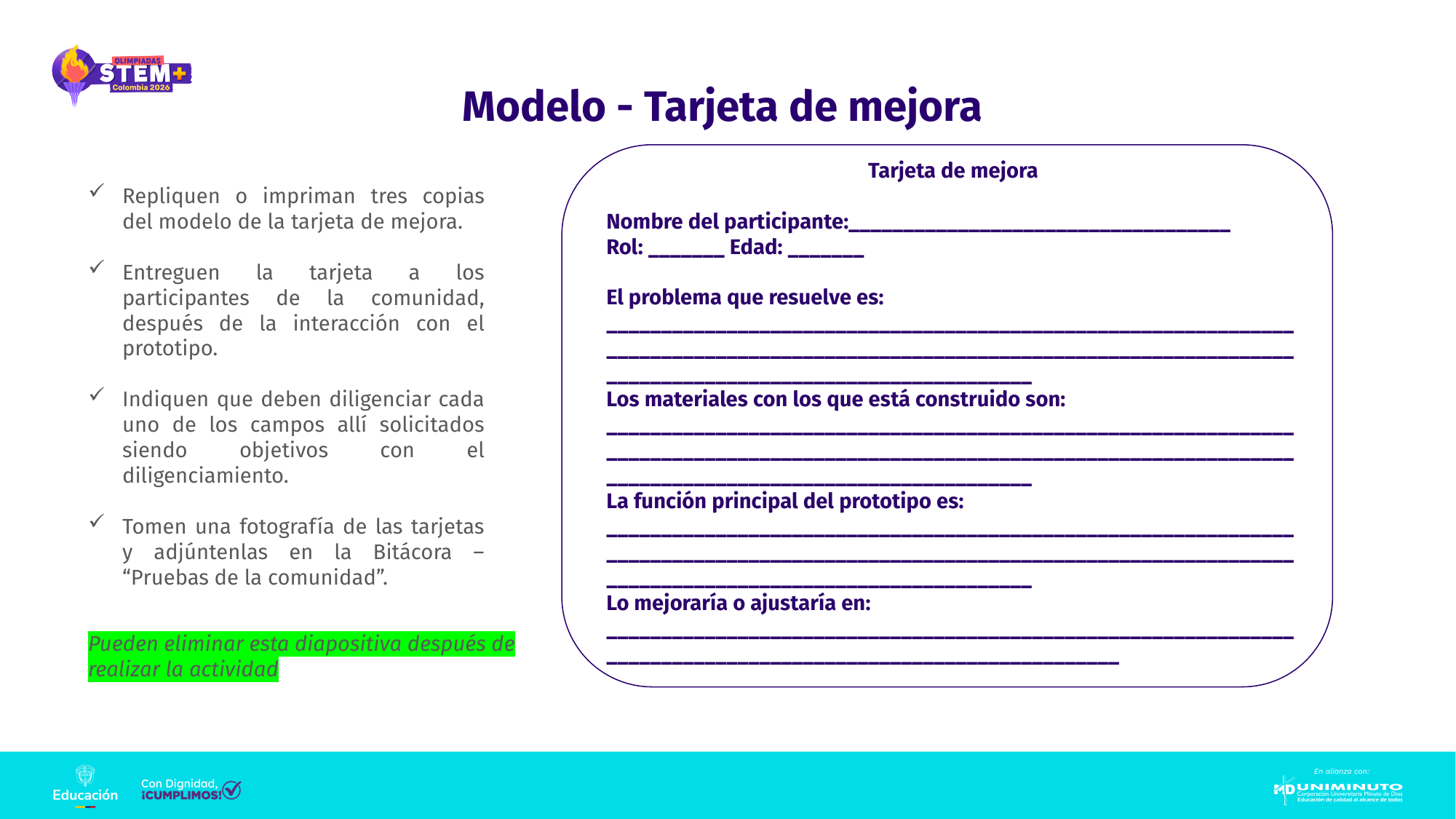

Modelo - Tarjeta de mejora

Tarjeta de mejora

Nombre del participante:___________________________________
Rol: _______ Edad: _______

El problema que resuelve es: _____________________________________________________________________________________________________________________________________________________________________
Los materiales con los que está construido son: _____________________________________________________________________________________________________________________________________________________________________
La función principal del prototipo es: _____________________________________________________________________________________________________________________________________________________________________
Lo mejoraría o ajustaría en: ______________________________________________________________________________________________________________

Repliquen o impriman tres copias del modelo de la tarjeta de mejora.

Entreguen la tarjeta a los participantes de la comunidad, después de la interacción con el prototipo.

Indiquen que deben diligenciar cada uno de los campos allí solicitados siendo objetivos con el diligenciamiento.

Tomen una fotografía de las tarjetas y adjúntenlas en la Bitácora – “Pruebas de la comunidad”.

Pueden eliminar esta diapositiva después de realizar la actividad